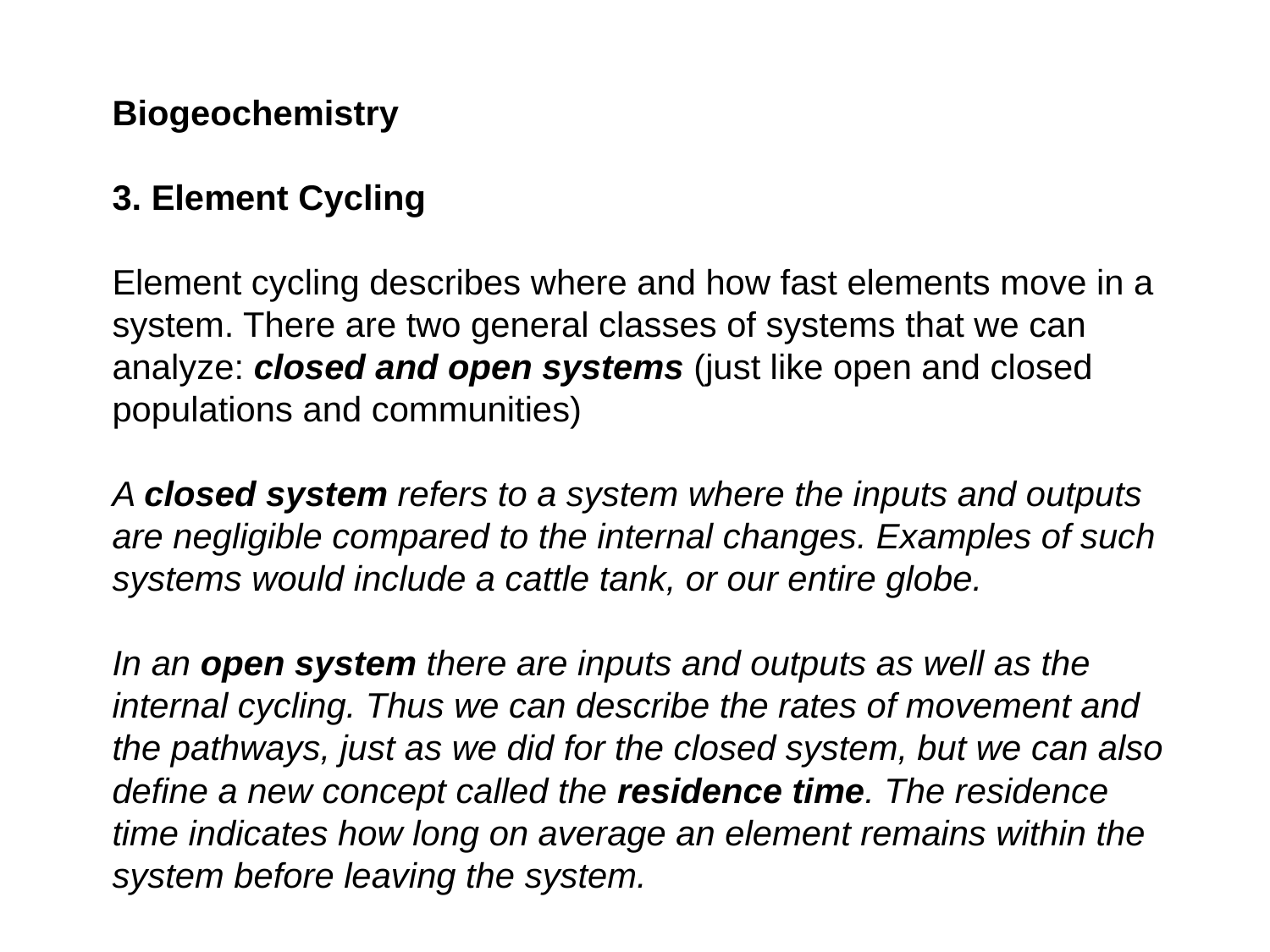

Biogeochemistry

3. Element Cycling

Element cycling describes where and how fast elements move in a system. There are two general classes of systems that we can analyze: closed and open systems (just like open and closed populations and communities)

A closed system refers to a system where the inputs and outputs are negligible compared to the internal changes. Examples of such systems would include a cattle tank, or our entire globe.

In an open system there are inputs and outputs as well as the internal cycling. Thus we can describe the rates of movement and the pathways, just as we did for the closed system, but we can also define a new concept called the residence time. The residence time indicates how long on average an element remains within the system before leaving the system.